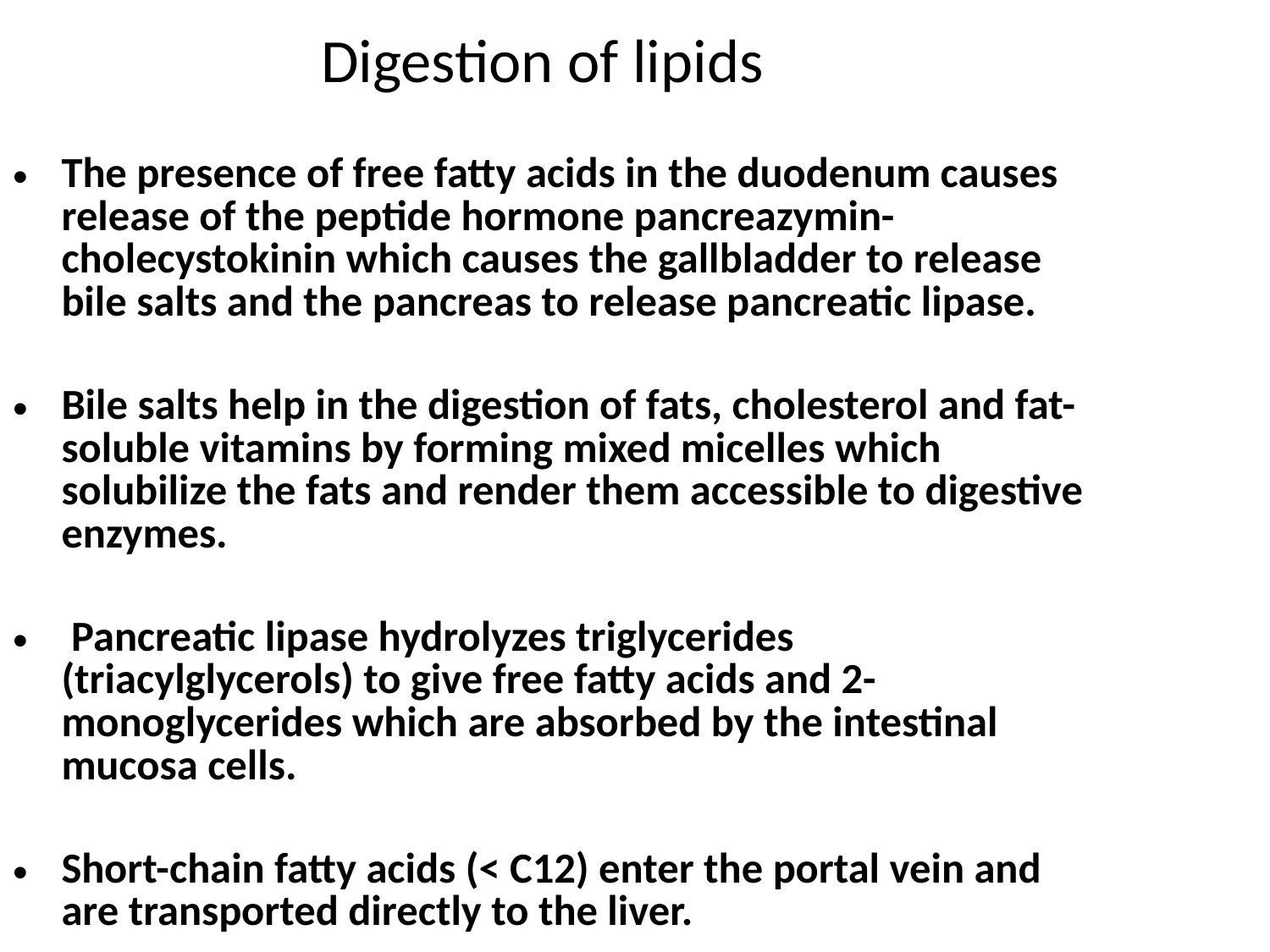

# Digestion of lipids
The presence of free fatty acids in the duodenum causes release of the peptide hormone pancreazymin-cholecystokinin which causes the gallbladder to release bile salts and the pancreas to release pancreatic lipase.

Bile salts help in the digestion of fats, cholesterol and fat-soluble vitamins by forming mixed micelles which solubilize the fats and render them accessible to digestive enzymes.

 Pancreatic lipase hydrolyzes triglycerides (triacylglycerols) to give free fatty acids and 2-monoglycerides which are absorbed by the intestinal mucosa cells.

Short-chain fatty acids (< C12) enter the portal vein and are transported directly to the liver.